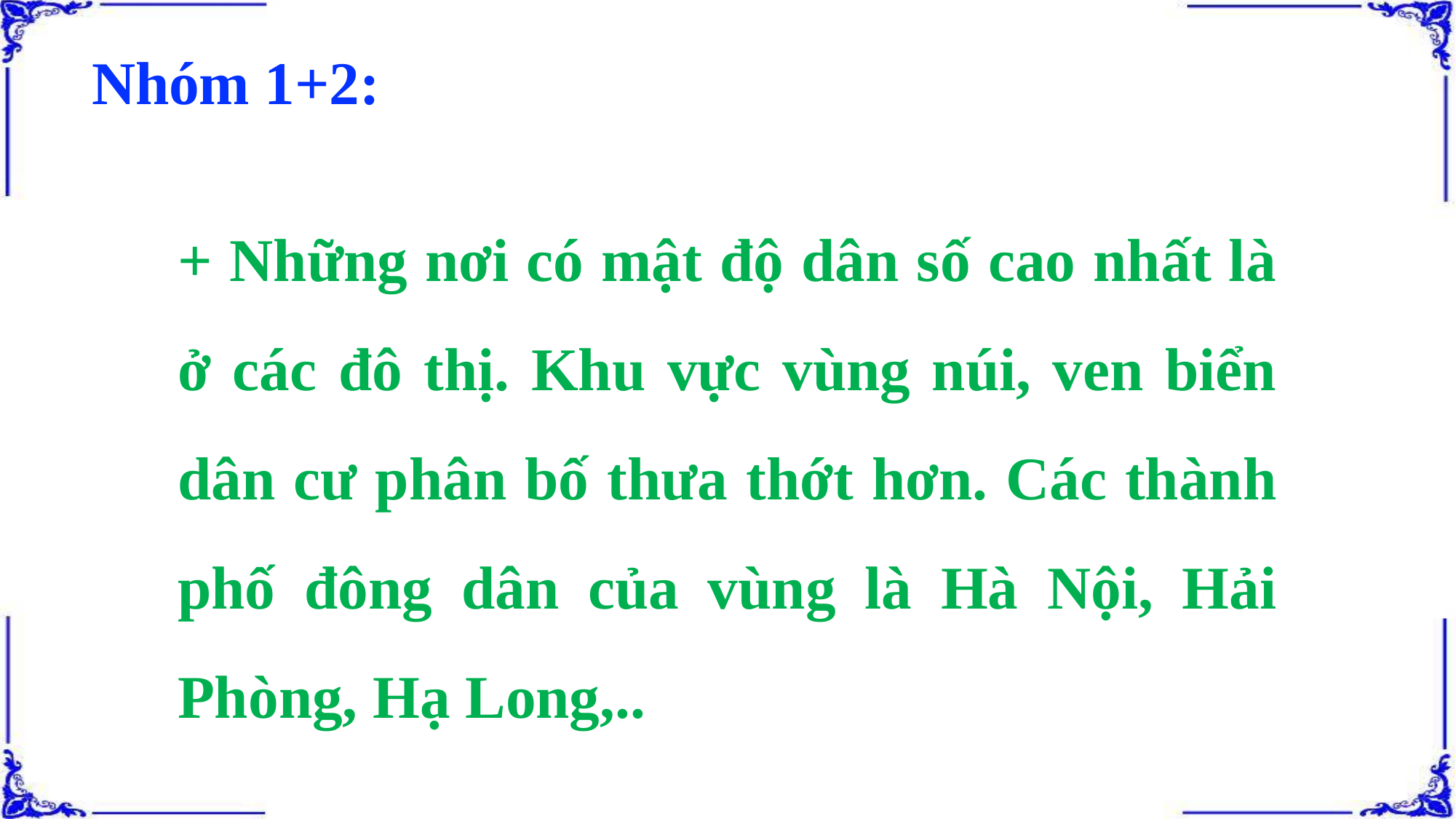

Nhóm 1+2:

+ Những nơi có mật độ dân số cao nhất là ở các đô thị. Khu vực vùng núi, ven biển dân cư phân bố thưa thớt hơn. Các thành phố đông dân của vùng là Hà Nội, Hải Phòng, Hạ Long,..